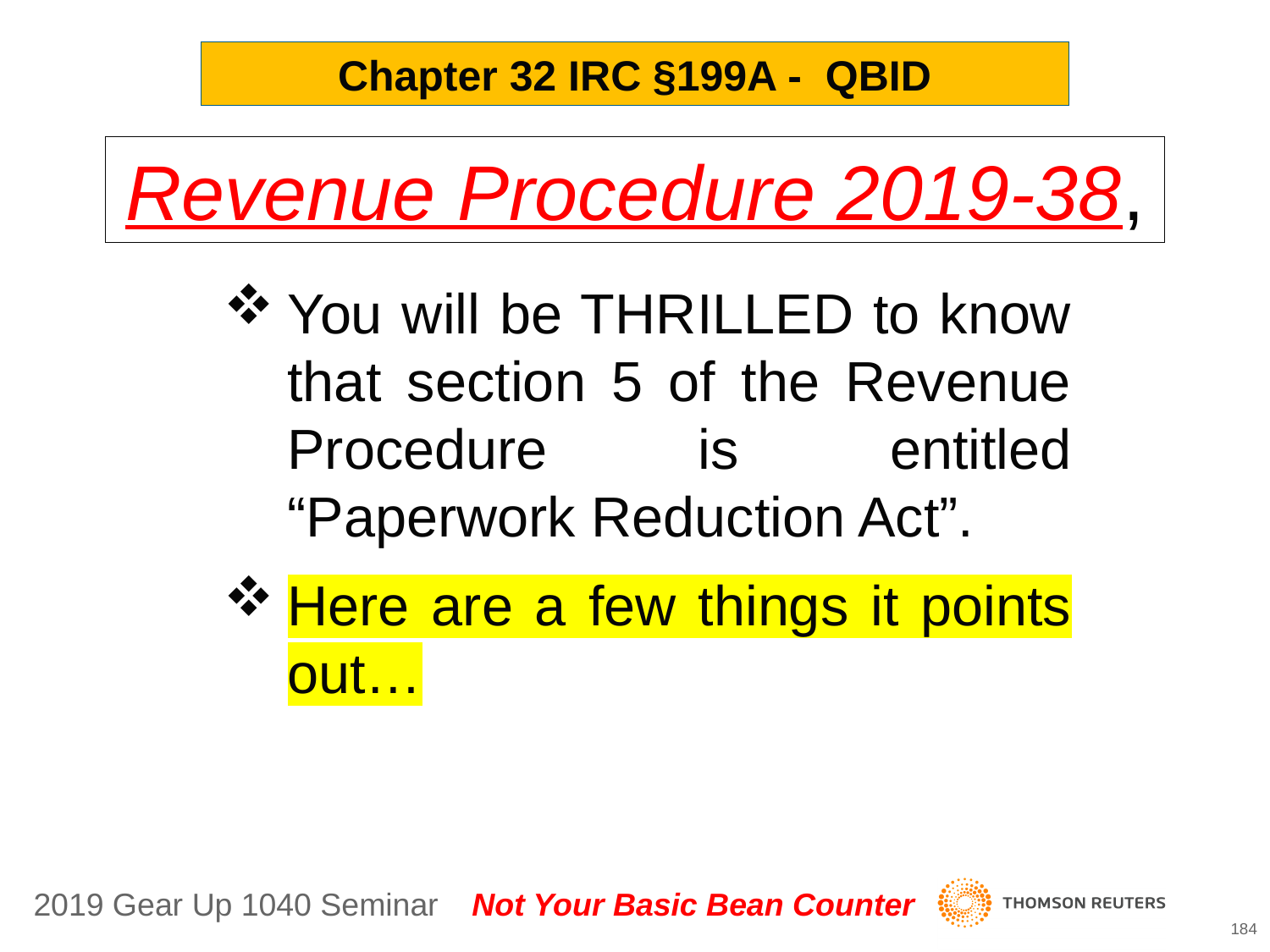

Chapter 32 IRC §199A -  QBID
Revenue Procedure 2019-38,
You will be THRILLED to know that section 5 of the Revenue Procedure is entitled “Paperwork Reduction Act”.
Here are a few things it points out…
184